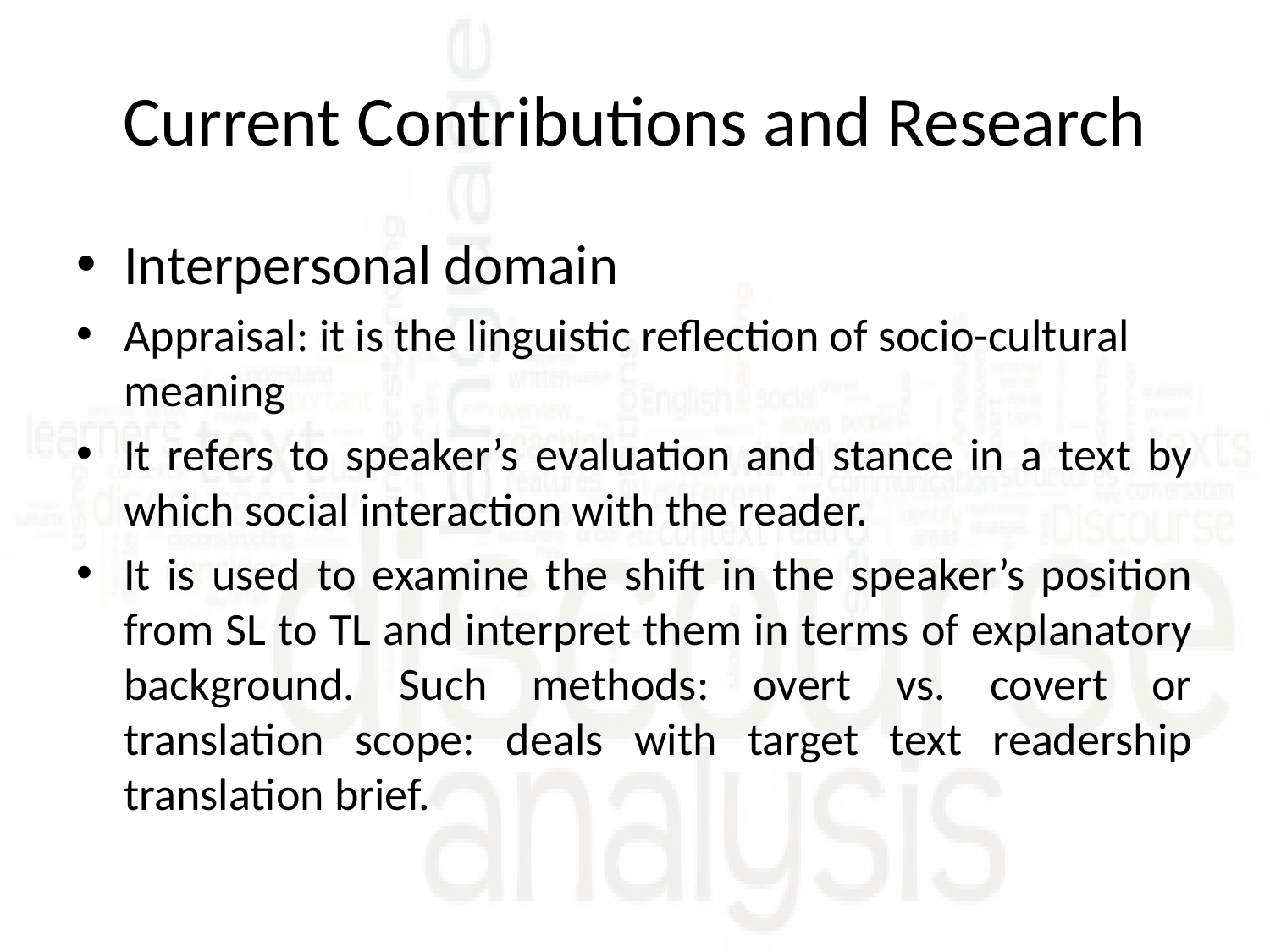

# Current Contributions and Research
Interpersonal domain
Appraisal: it is the linguistic reflection of socio-cultural meaning
It refers to speaker’s evaluation and stance in a text by which social interaction with the reader.
It is used to examine the shift in the speaker’s position from SL to TL and interpret them in terms of explanatory background. Such methods: overt vs. covert or translation scope: deals with target text readership translation brief.